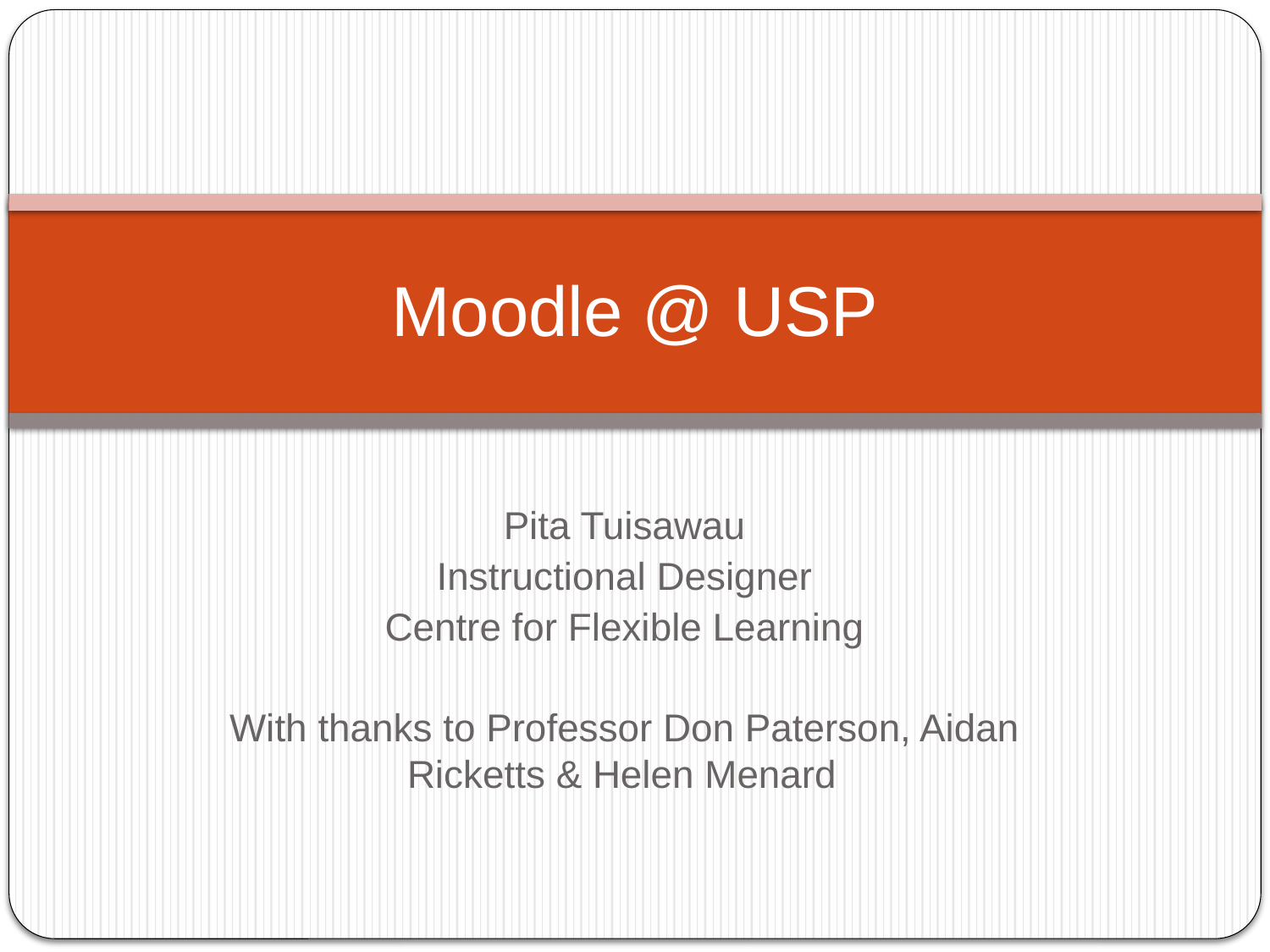

# Moodle @ USP

Pita Tuisawau
Instructional Designer
Centre for Flexible Learning

With thanks to Professor Don Paterson, Aidan Ricketts & Helen Menard